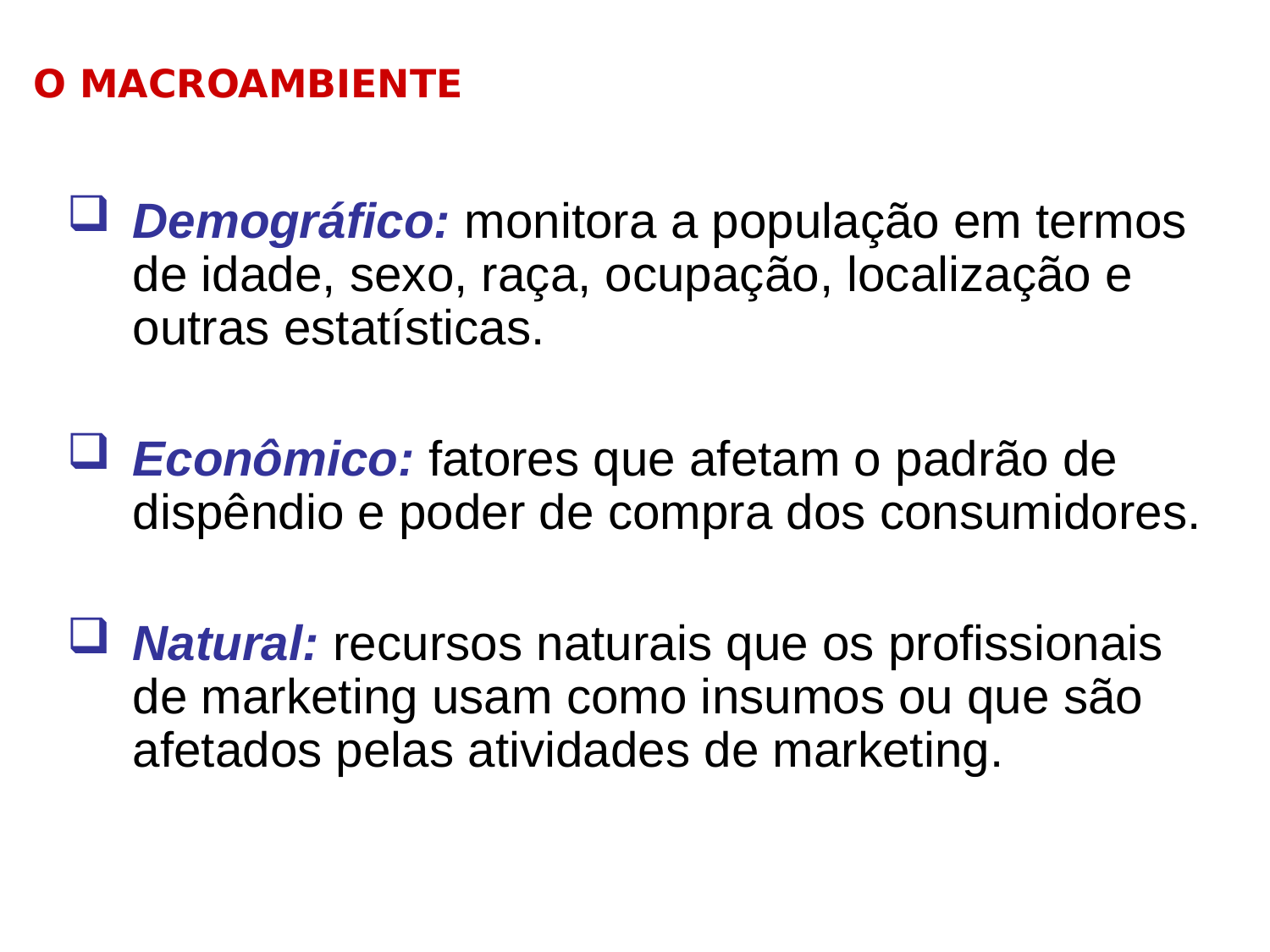

O MACROAMBIENTE
Demográfico: monitora a população em termos de idade, sexo, raça, ocupação, localização e outras estatísticas.

Econômico: fatores que afetam o padrão de dispêndio e poder de compra dos consumidores.

Natural: recursos naturais que os profissionais de marketing usam como insumos ou que são afetados pelas atividades de marketing.